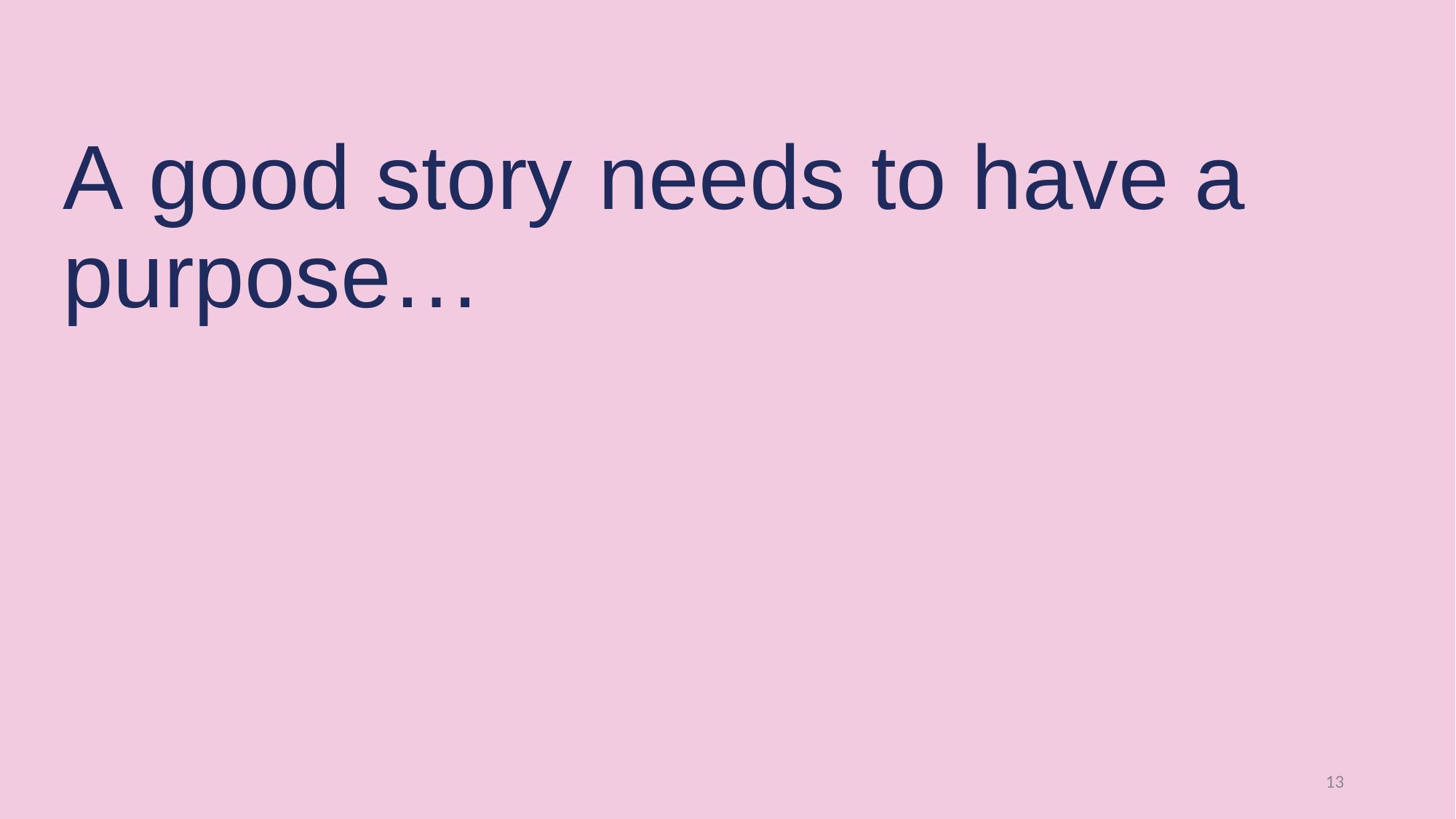

A good story needs to have a purpose…
13